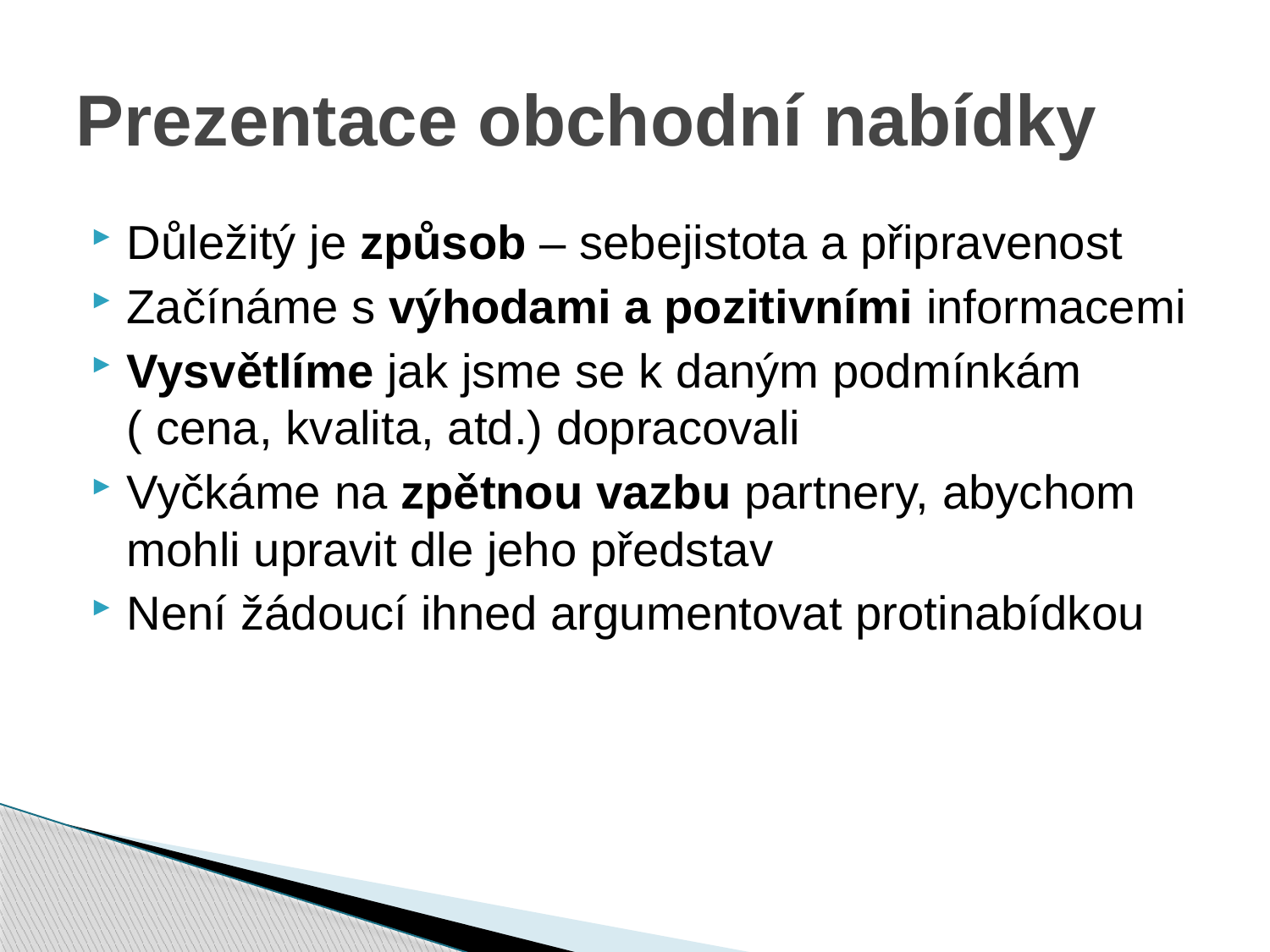

# Prezentace obchodní nabídky
Důležitý je způsob – sebejistota a připravenost
Začínáme s výhodami a pozitivními informacemi
Vysvětlíme jak jsme se k daným podmínkám ( cena, kvalita, atd.) dopracovali
Vyčkáme na zpětnou vazbu partnery, abychom mohli upravit dle jeho představ
Není žádoucí ihned argumentovat protinabídkou